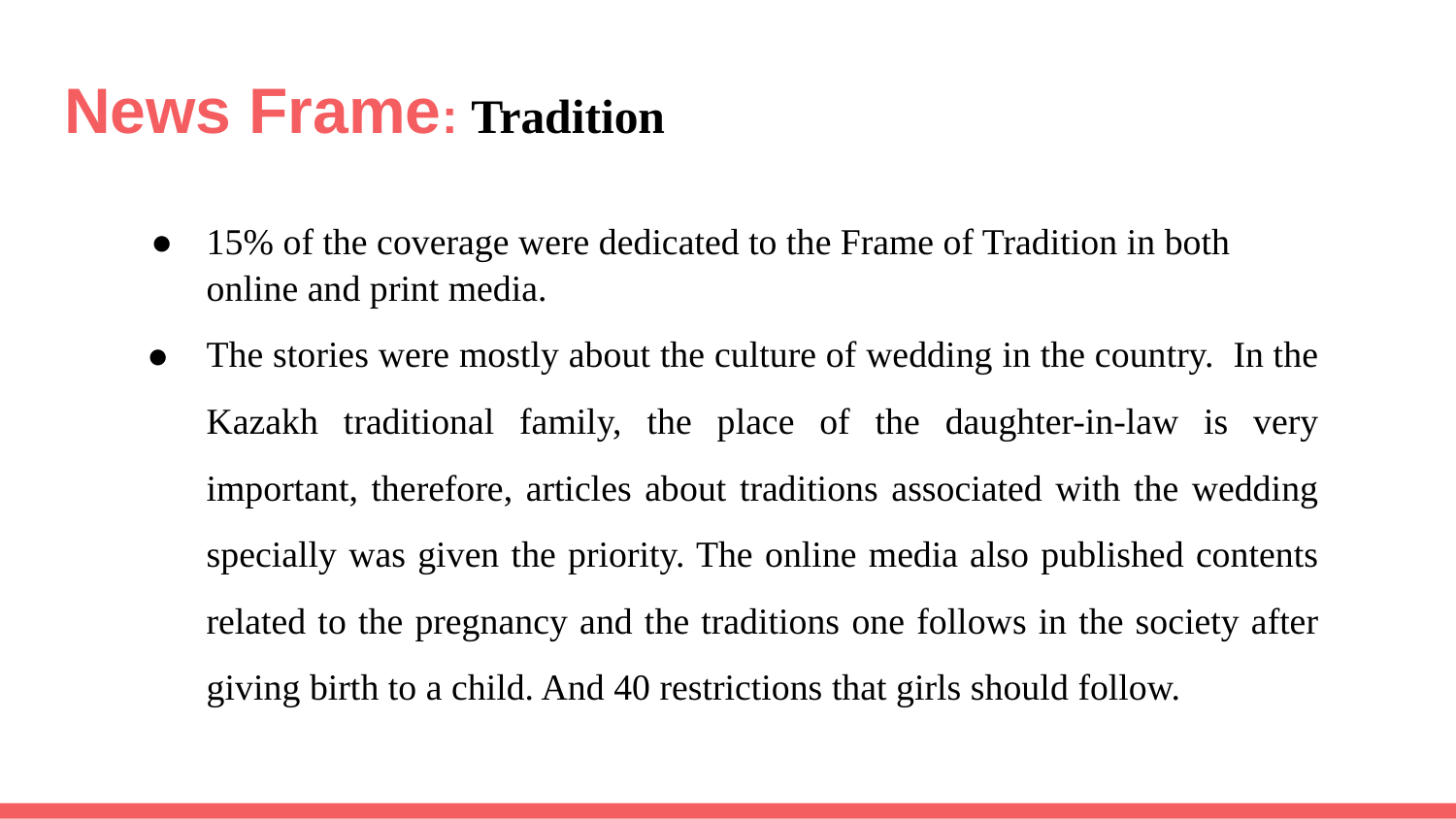

# News Frame: Tradition
15% of the coverage were dedicated to the Frame of Tradition in both online and print media.
The stories were mostly about the culture of wedding in the country.  In the Kazakh traditional family, the place of the daughter-in-law is very important, therefore, articles about traditions associated with the wedding specially was given the priority. The online media also published contents related to the pregnancy and the traditions one follows in the society after giving birth to a child. And 40 restrictions that girls should follow.